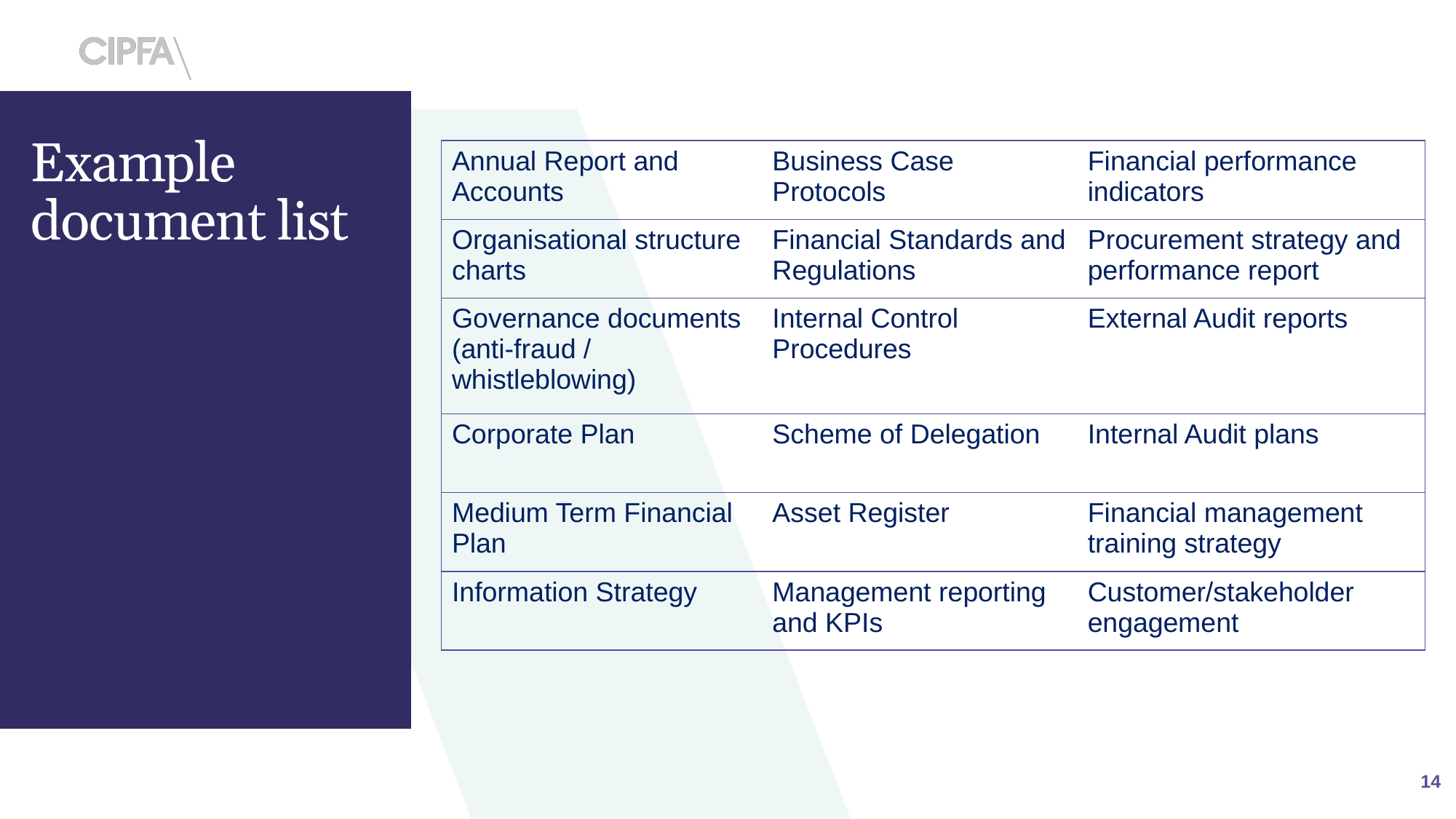

# Example document list
| Annual Report and Accounts | Business Case Protocols | Financial performance indicators |
| --- | --- | --- |
| Organisational structure charts | Financial Standards and Regulations | Procurement strategy and performance report |
| Governance documents (anti-fraud / whistleblowing) | Internal Control Procedures | External Audit reports |
| Corporate Plan | Scheme of Delegation | Internal Audit plans |
| Medium Term Financial Plan | Asset Register | Financial management training strategy |
| Information Strategy | Management reporting and KPIs | Customer/stakeholder engagement |
14